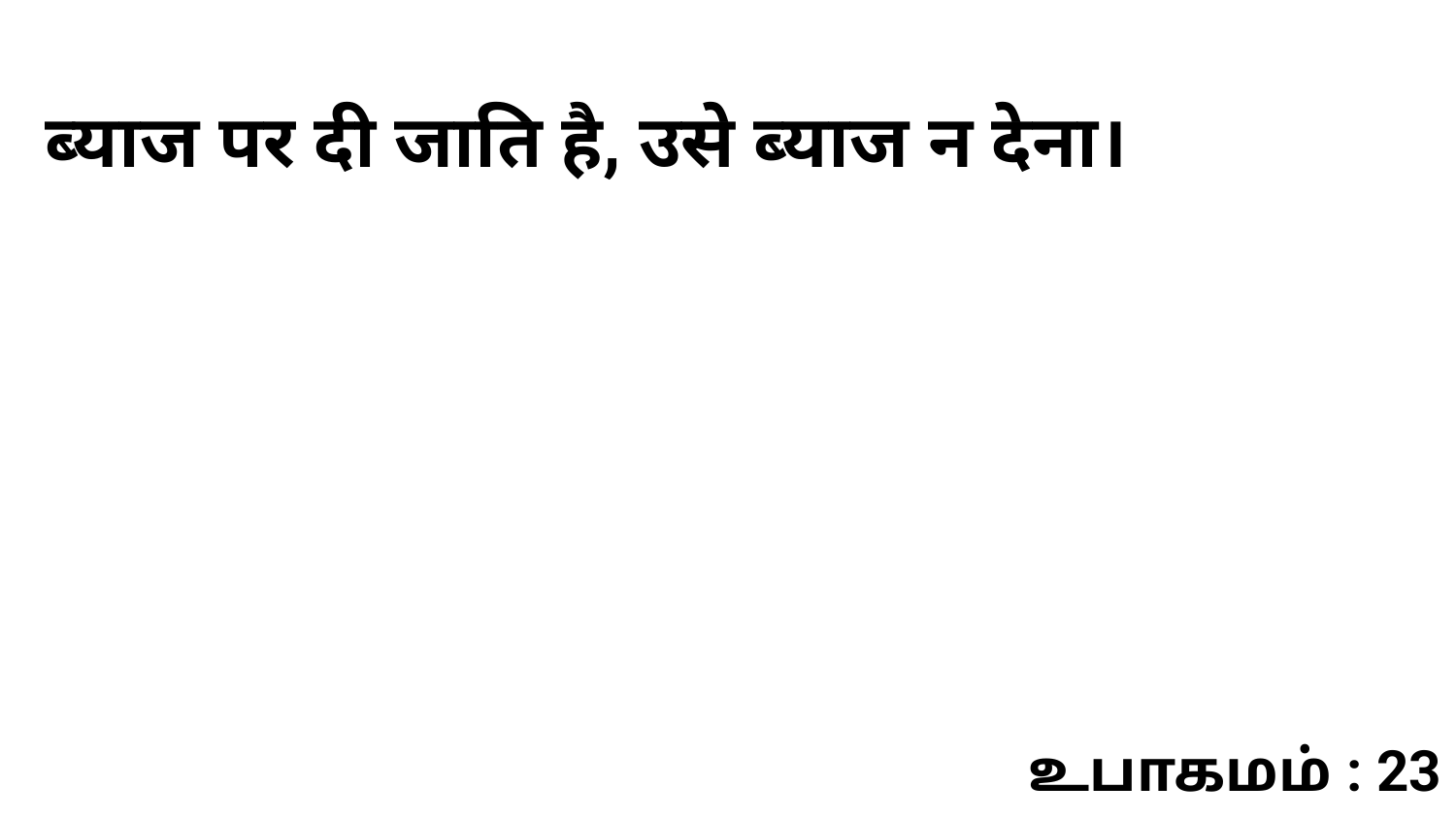

ब्याज पर दी जाति है, उसे ब्याज न देना।
உபாகமம் : 23